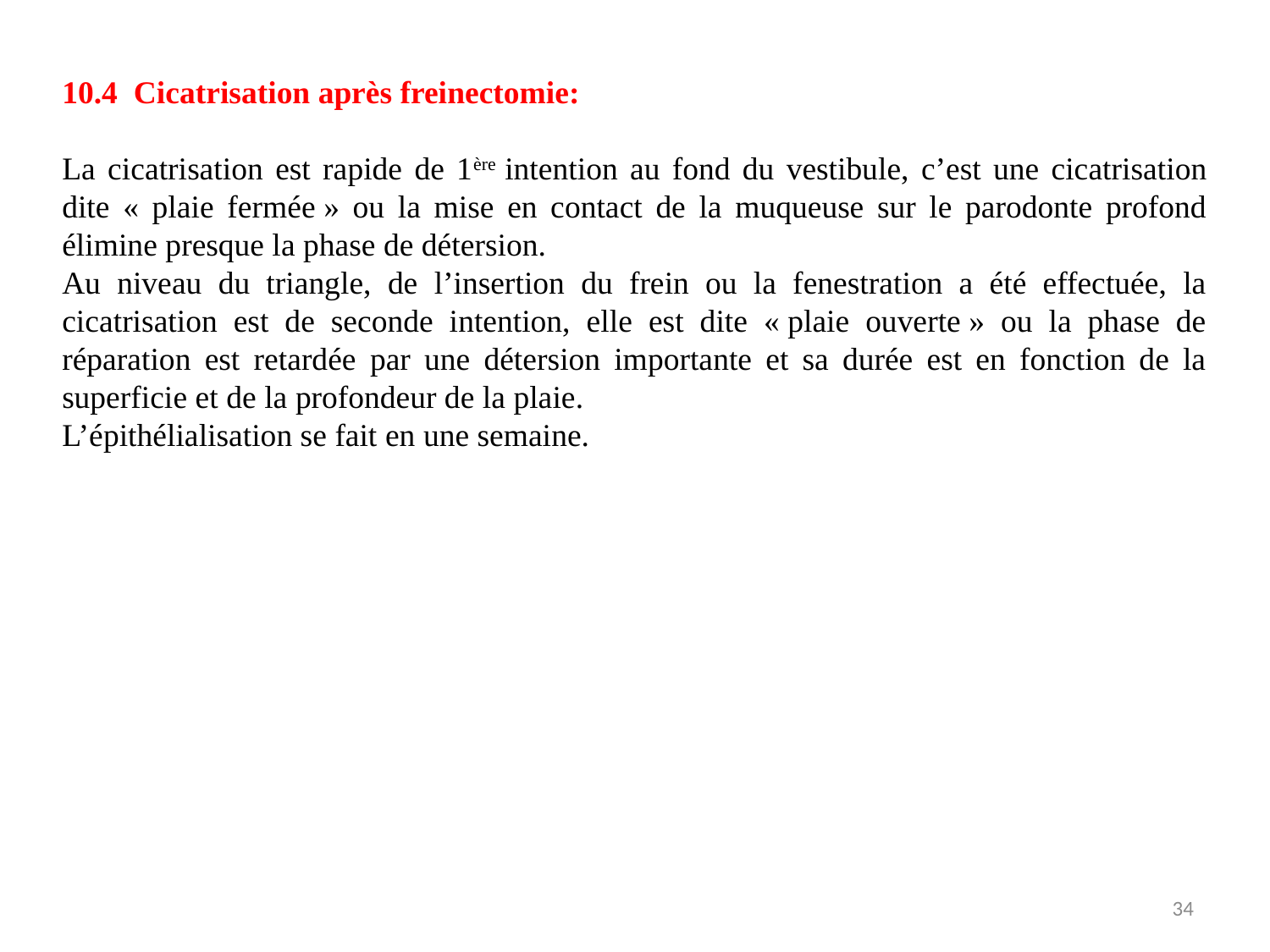

10.4  Cicatrisation après freinectomie:

La cicatrisation est rapide de 1ère intention au fond du vestibule, c’est une cicatrisation dite « plaie fermée » ou la mise en contact de la muqueuse sur le parodonte profond élimine presque la phase de détersion.
Au niveau du triangle, de l’insertion du frein ou la fenestration a été effectuée, la cicatrisation est de seconde intention, elle est dite « plaie ouverte » ou la phase de réparation est retardée par une détersion importante et sa durée est en fonction de la superficie et de la profondeur de la plaie.
L’épithélialisation se fait en une semaine.
34